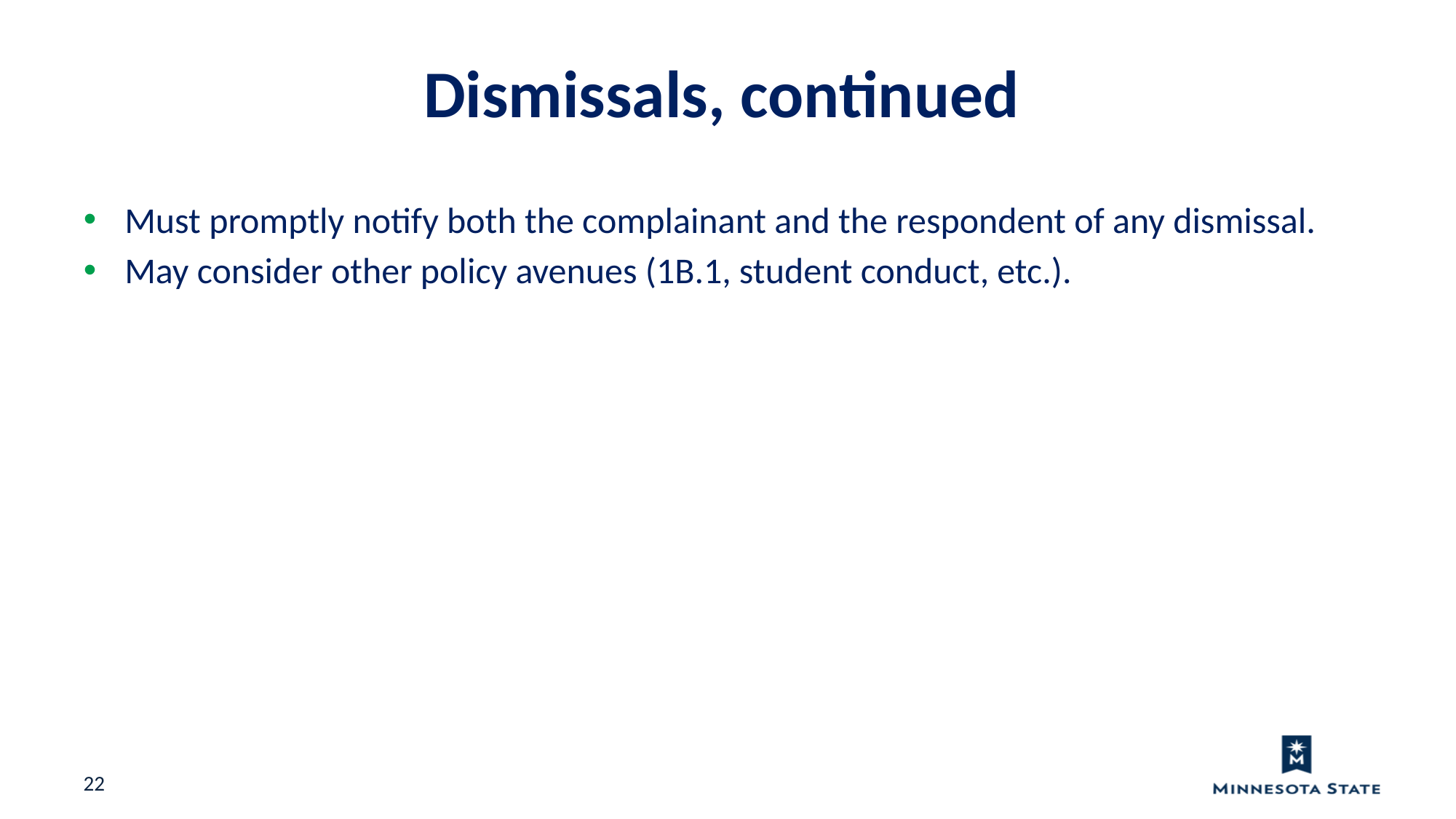

Dismissals, continued
Must promptly notify both the complainant and the respondent of any dismissal.
May consider other policy avenues (1B.1, student conduct, etc.).